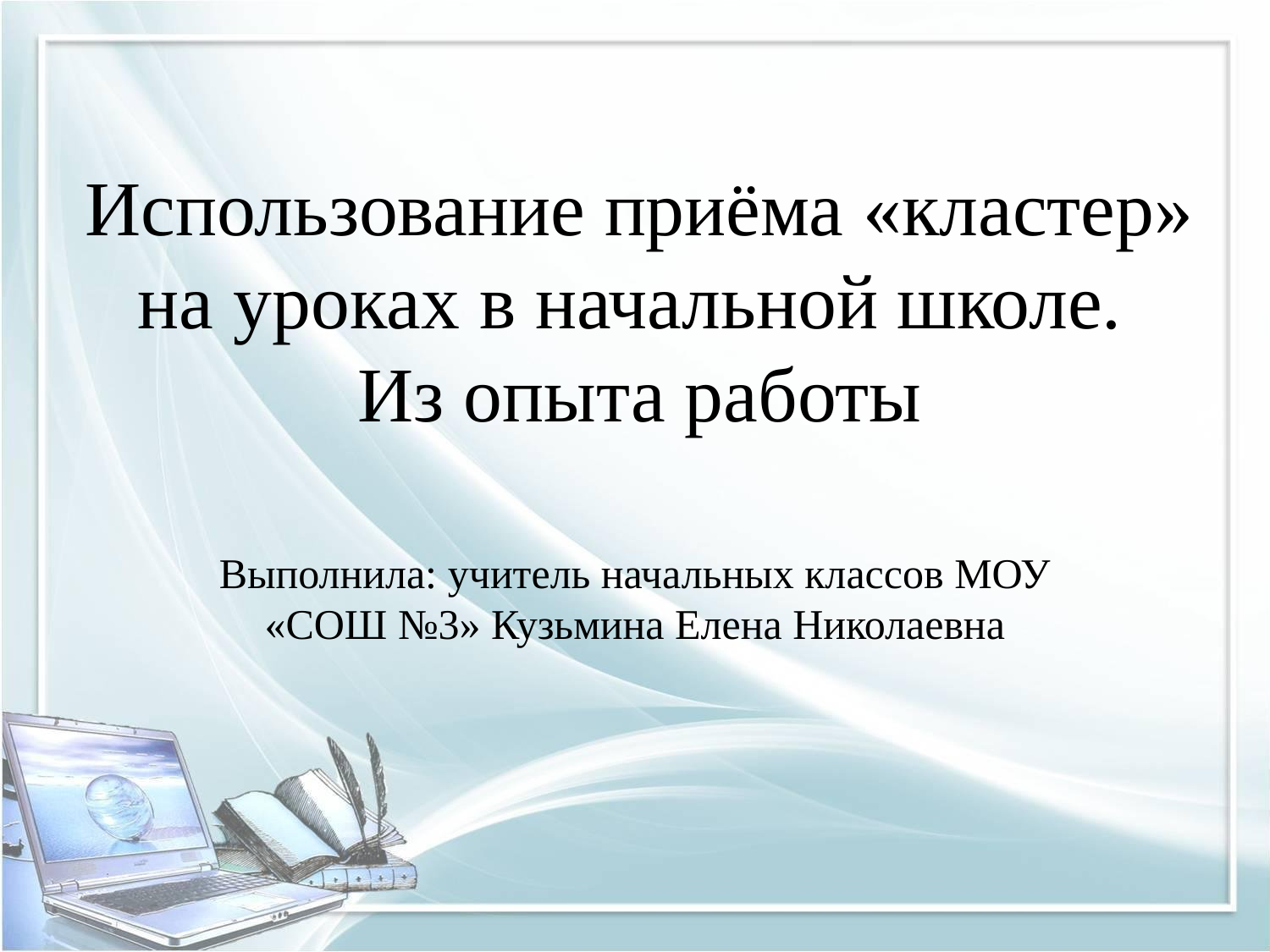

# Использование приёма «кластер» на уроках в начальной школе. Из опыта работы
Выполнила: учитель начальных классов МОУ «СОШ №3» Кузьмина Елена Николаевна